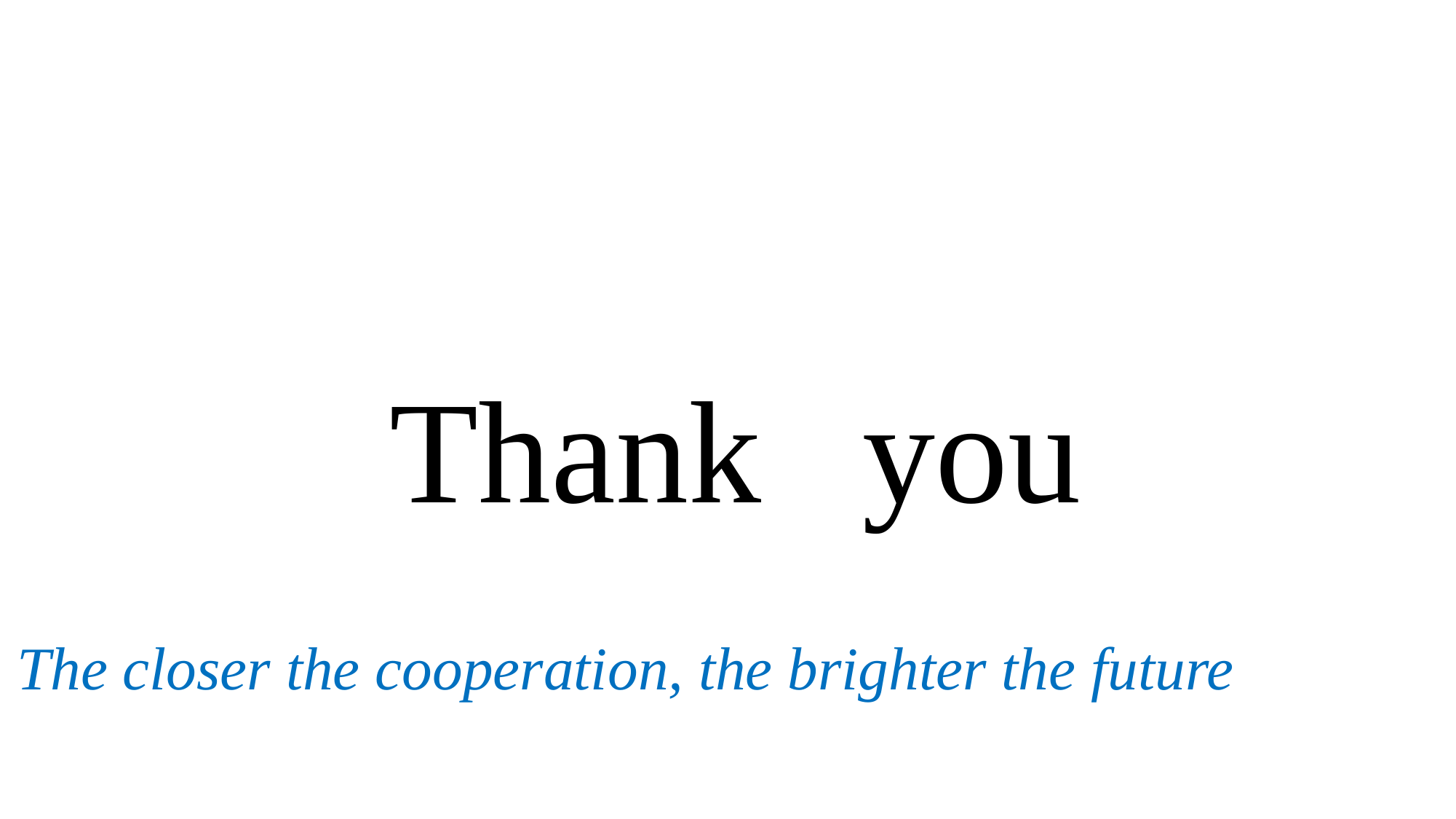

# Thank	 you
The closer the cooperation, the brighter the future